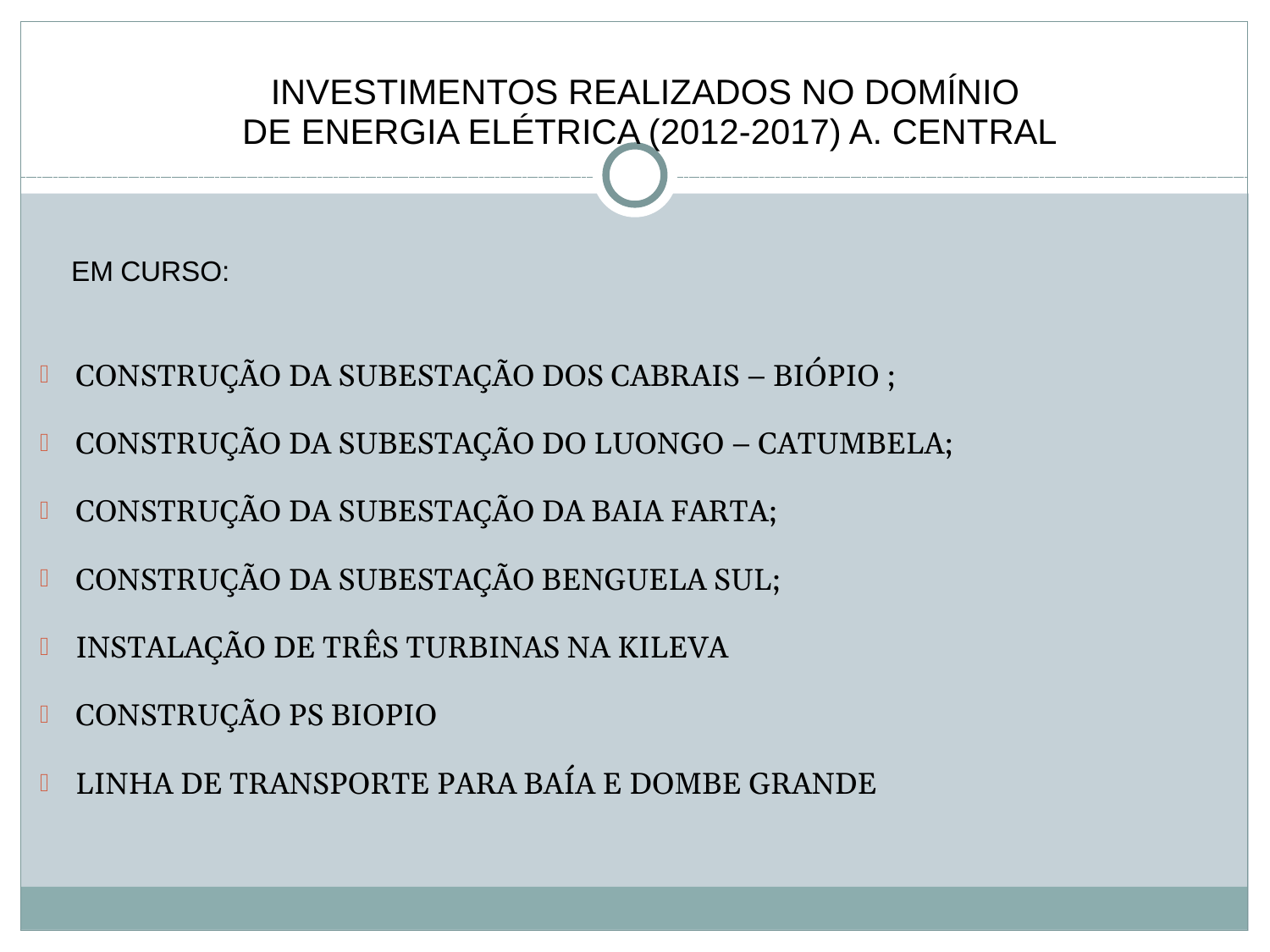

Em Curso:
Investimentos Realizados no Domínio
de Energia Elétrica (2012-2017) A. CENTRAL
CONSTRUÇÃO DA SUBESTAÇÃO DOS CABRAIS – BIÓPIO ;
CONSTRUÇÃO DA SUBESTAÇÃO DO LUONGO – CATUMBELA;
CONSTRUÇÃO DA SUBESTAÇÃO DA BAIA FARTA;
CONSTRUÇÃO DA SUBESTAÇÃO BENGUELA SUL;
INSTALAÇÃO DE TRÊS TURBINAS NA KILEVA
CONSTRUÇÃO PS BIOPIO
LINHA DE TRANSPORTE PARA BAÍA E DOMBE GRANDE